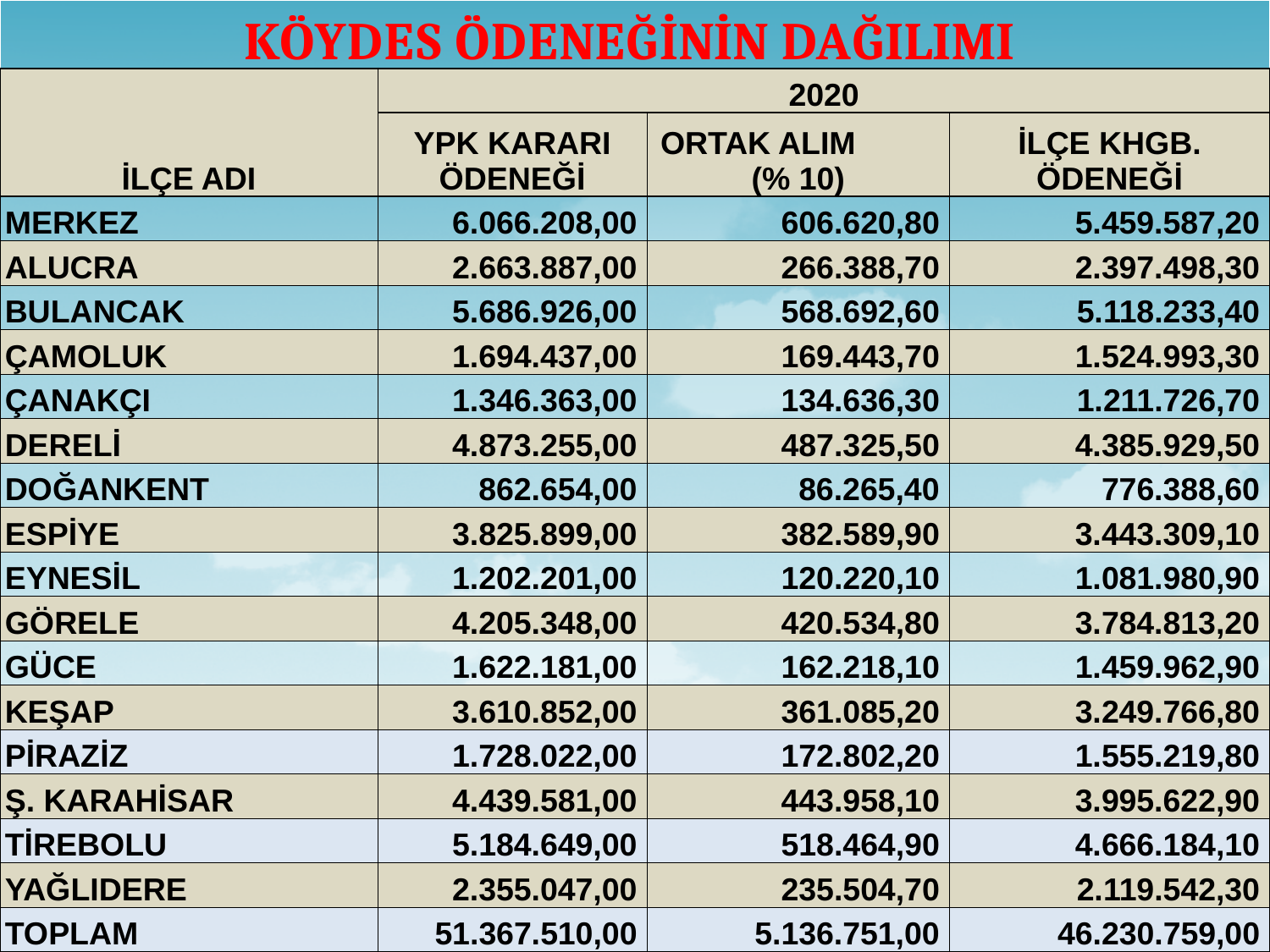

# KÖYDES ÖDENEĞİNİN DAĞILIMI
|  |  |  |  |
| --- | --- | --- | --- |
| İLÇE ADI | 2020 |  |  |
|  | YPK KARARI ÖDENEĞİ | ORTAK ALIM (% 10) | İLÇE KHGB. ÖDENEĞİ |
| MERKEZ | 6.066.208,00 | 606.620,80 | 5.459.587,20 |
| ALUCRA | 2.663.887,00 | 266.388,70 | 2.397.498,30 |
| BULANCAK | 5.686.926,00 | 568.692,60 | 5.118.233,40 |
| ÇAMOLUK | 1.694.437,00 | 169.443,70 | 1.524.993,30 |
| ÇANAKÇI | 1.346.363,00 | 134.636,30 | 1.211.726,70 |
| DERELİ | 4.873.255,00 | 487.325,50 | 4.385.929,50 |
| DOĞANKENT | 862.654,00 | 86.265,40 | 776.388,60 |
| ESPİYE | 3.825.899,00 | 382.589,90 | 3.443.309,10 |
| EYNESİL | 1.202.201,00 | 120.220,10 | 1.081.980,90 |
| GÖRELE | 4.205.348,00 | 420.534,80 | 3.784.813,20 |
| GÜCE | 1.622.181,00 | 162.218,10 | 1.459.962,90 |
| KEŞAP | 3.610.852,00 | 361.085,20 | 3.249.766,80 |
| PİRAZİZ | 1.728.022,00 | 172.802,20 | 1.555.219,80 |
| Ş. KARAHİSAR | 4.439.581,00 | 443.958,10 | 3.995.622,90 |
| TİREBOLU | 5.184.649,00 | 518.464,90 | 4.666.184,10 |
| YAĞLIDERE | 2.355.047,00 | 235.504,70 | 2.119.542,30 |
| TOPLAM | 51.367.510,00 | 5.136.751,00 | 46.230.759,00 |